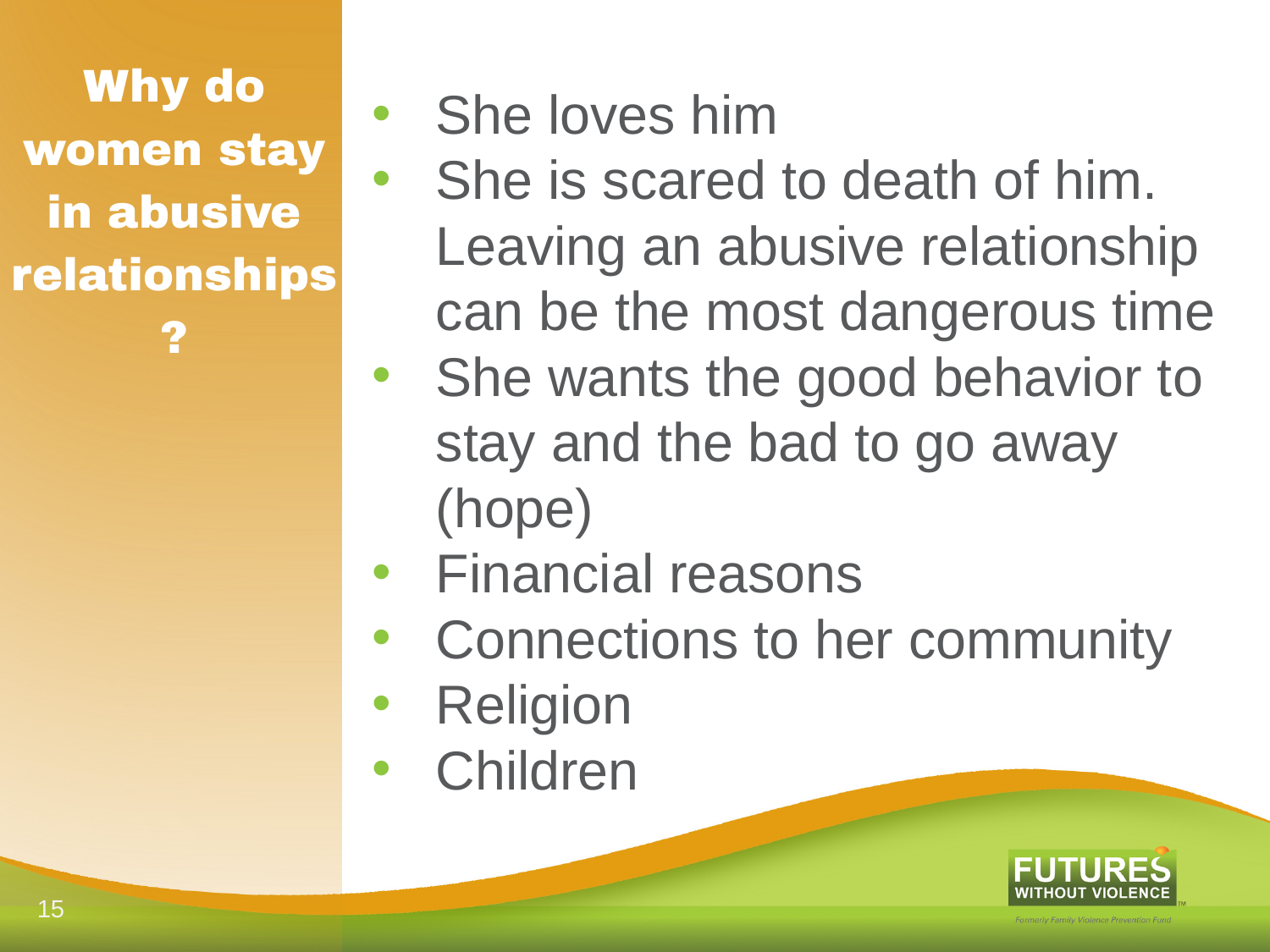

# Why do women stay in abusive relationships?
She loves him
She is scared to death of him. Leaving an abusive relationship can be the most dangerous time
She wants the good behavior to stay and the bad to go away (hope)
Financial reasons
Connections to her community
Religion
Children

15